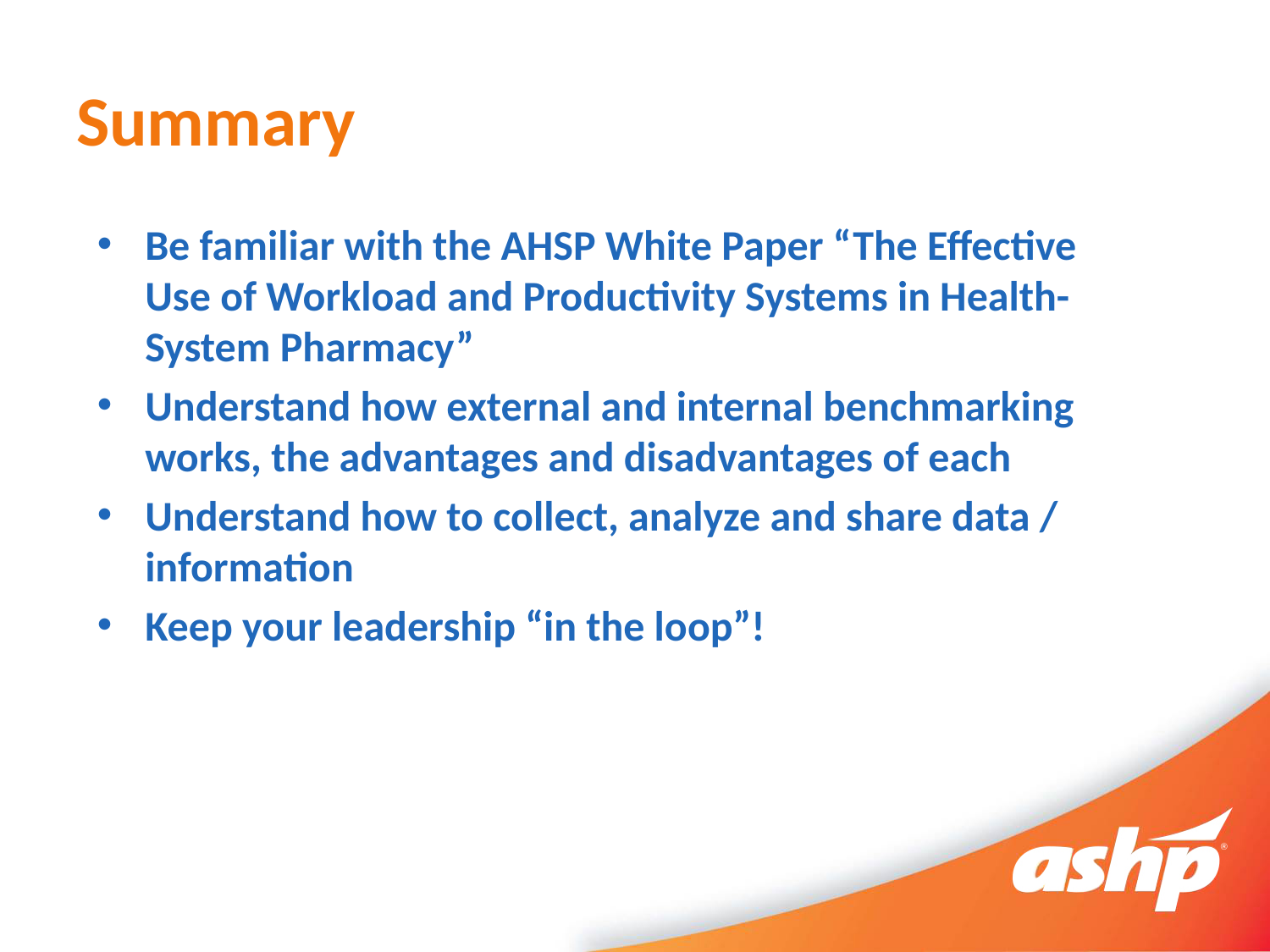

# Summary
Be familiar with the AHSP White Paper “The Effective Use of Workload and Productivity Systems in Health-System Pharmacy”
Understand how external and internal benchmarking works, the advantages and disadvantages of each
Understand how to collect, analyze and share data / information
Keep your leadership “in the loop”!